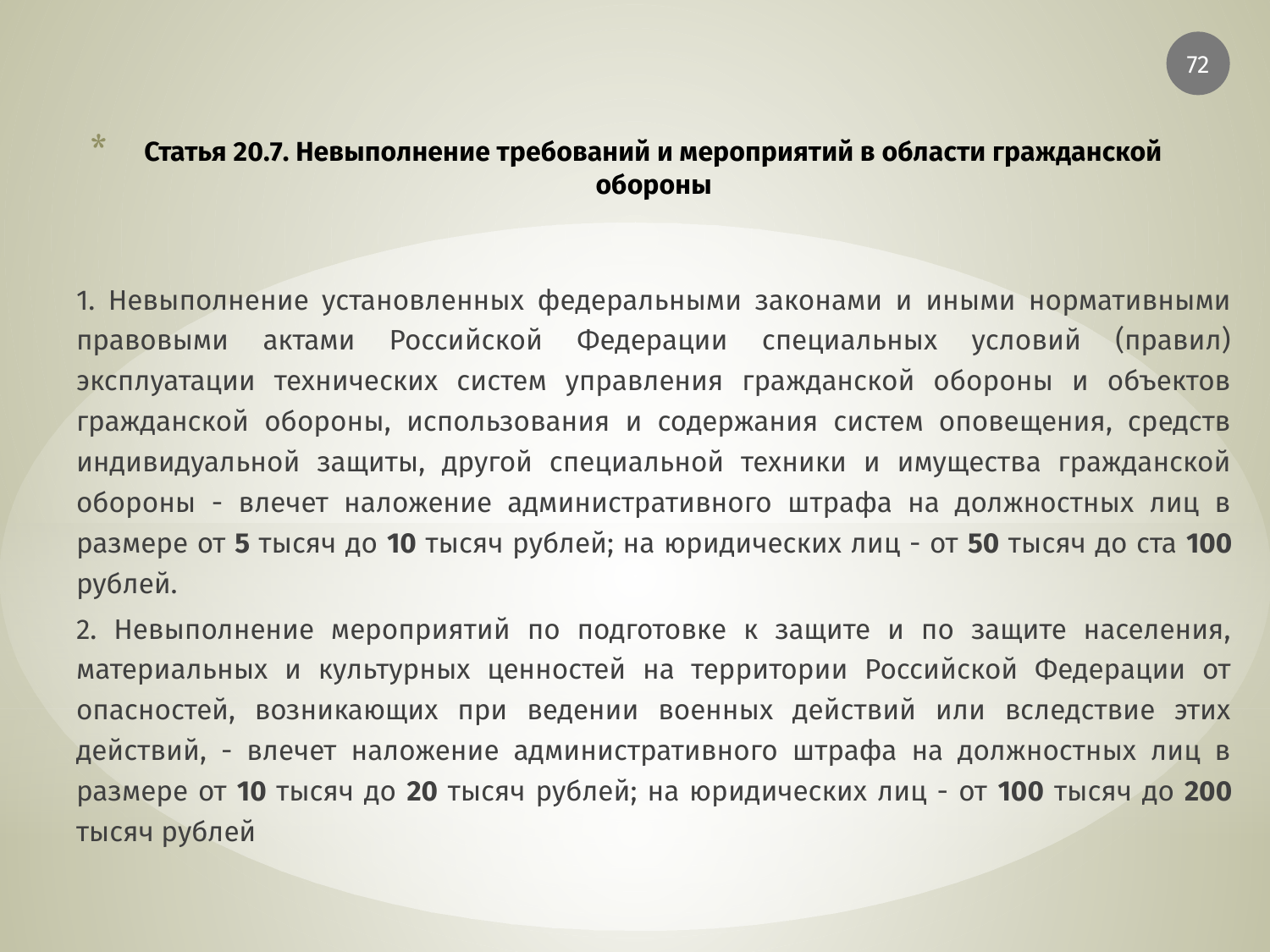

72
# Статья 20.7. Невыполнение требований и мероприятий в области гражданской обороны

1. Невыполнение установленных федеральными законами и иными нормативными правовыми актами Российской Федерации специальных условий (правил) эксплуатации технических систем управления гражданской обороны и объектов гражданской обороны, использования и содержания систем оповещения, средств индивидуальной защиты, другой специальной техники и имущества гражданской обороны - влечет наложение административного штрафа на должностных лиц в размере от 5 тысяч до 10 тысяч рублей; на юридических лиц - от 50 тысяч до ста 100 рублей.
2. Невыполнение мероприятий по подготовке к защите и по защите населения, материальных и культурных ценностей на территории Российской Федерации от опасностей, возникающих при ведении военных действий или вследствие этих действий, - влечет наложение административного штрафа на должностных лиц в размере от 10 тысяч до 20 тысяч рублей; на юридических лиц - от 100 тысяч до 200 тысяч рублей